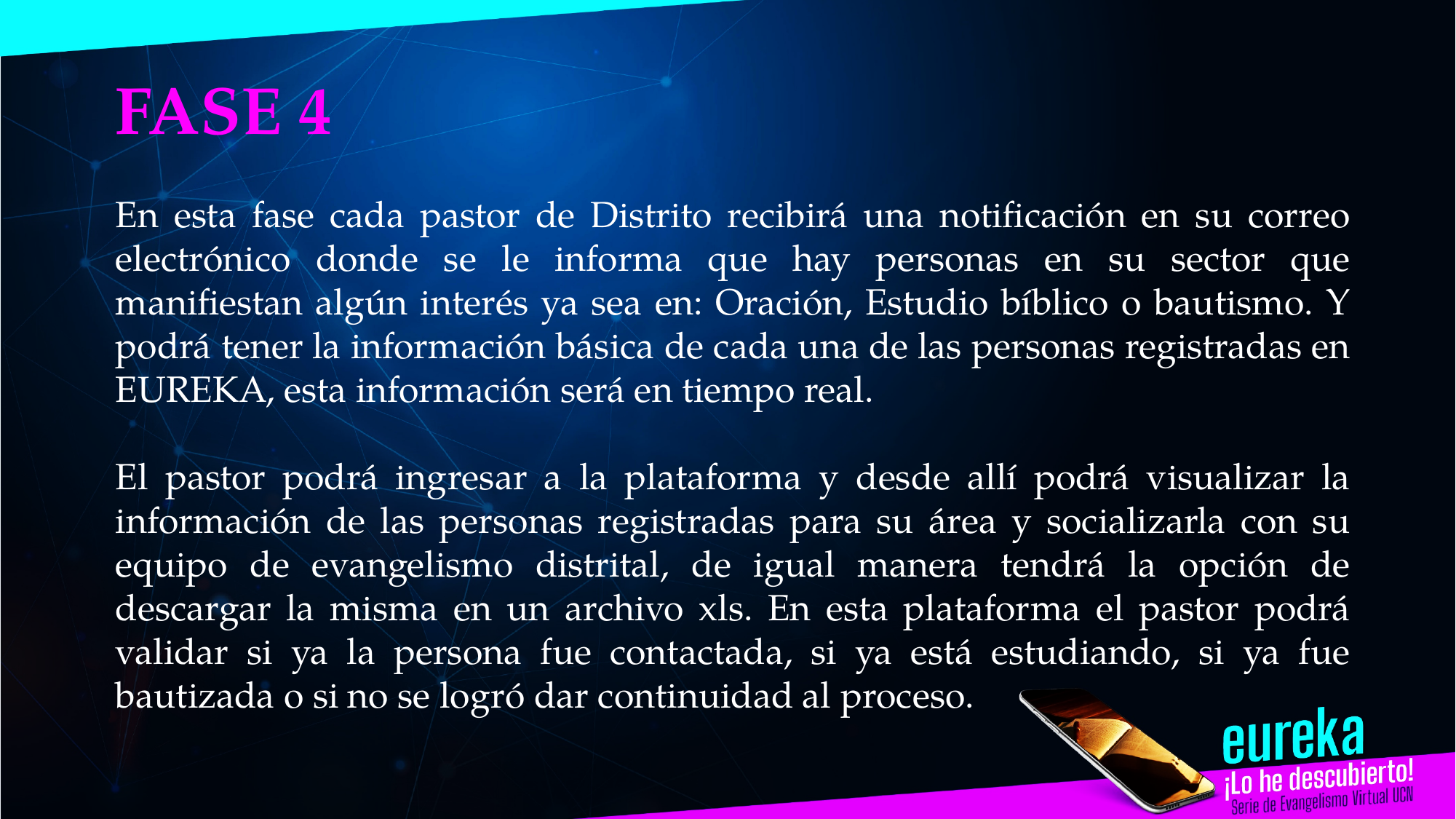

FASE 4

En esta fase cada pastor de Distrito recibirá una notificación en su correo electrónico donde se le informa que hay personas en su sector que manifiestan algún interés ya sea en: Oración, Estudio bíblico o bautismo. Y podrá tener la información básica de cada una de las personas registradas en EUREKA, esta información será en tiempo real.

El pastor podrá ingresar a la plataforma y desde allí podrá visualizar la información de las personas registradas para su área y socializarla con su equipo de evangelismo distrital, de igual manera tendrá la opción de descargar la misma en un archivo xls. En esta plataforma el pastor podrá validar si ya la persona fue contactada, si ya está estudiando, si ya fue bautizada o si no se logró dar continuidad al proceso.